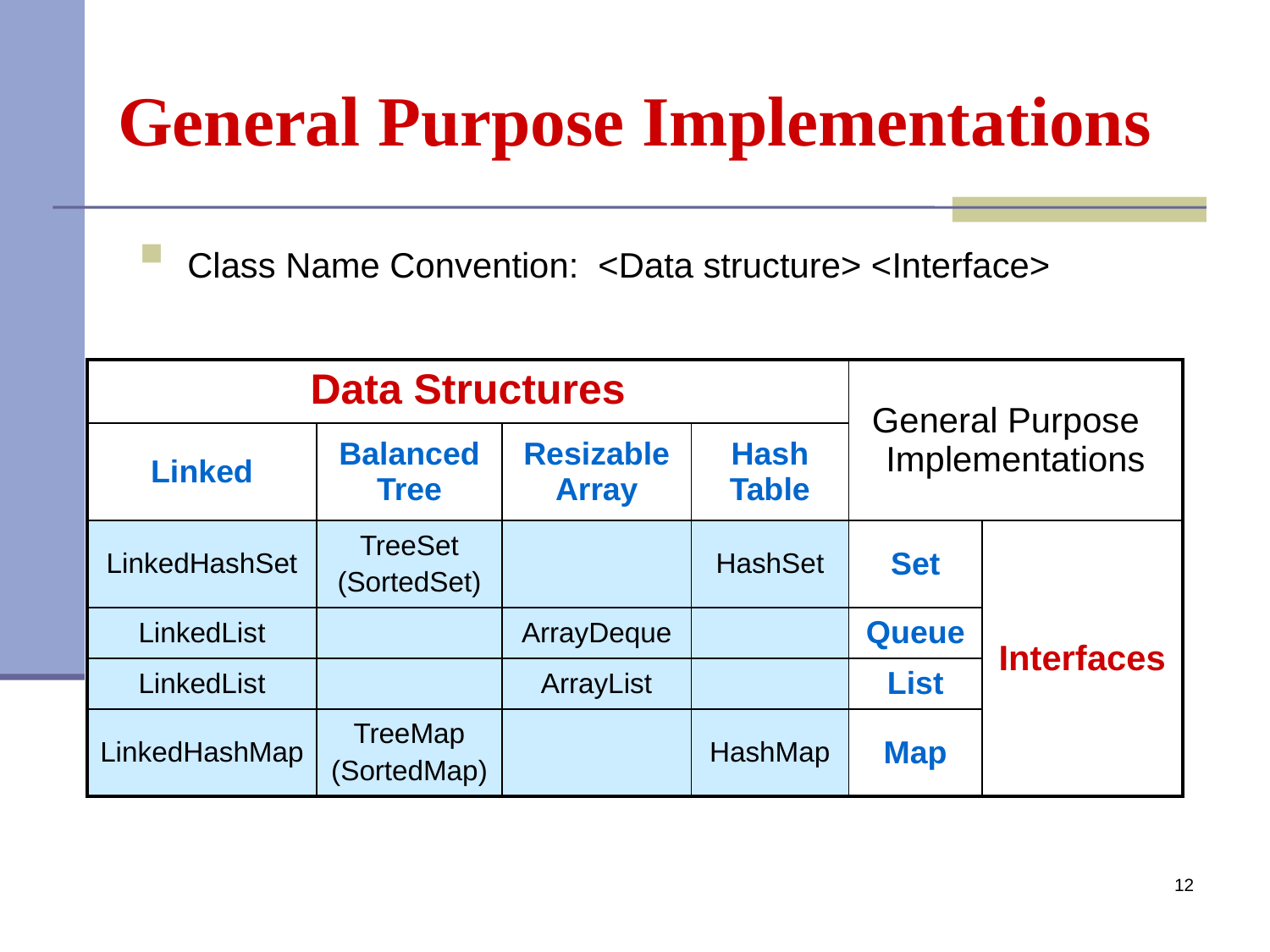

# General Purpose Implementations
Class Name Convention:  <Data structure> <Interface>
| Data Structures |  |  |  | General Purpose Implementations |  |
| --- | --- | --- | --- | --- | --- |
| Linked | Balanced Tree | Resizable Array | Hash Table |  |  |
| LinkedHashSet | TreeSet (SortedSet) |  | HashSet | Set | Interfaces |
| LinkedList |  | ArrayDeque |  | Queue |  |
| LinkedList |  | ArrayList |  | List |  |
| LinkedHashMap | TreeMap (SortedMap) |  | HashMap | Map |  |
12